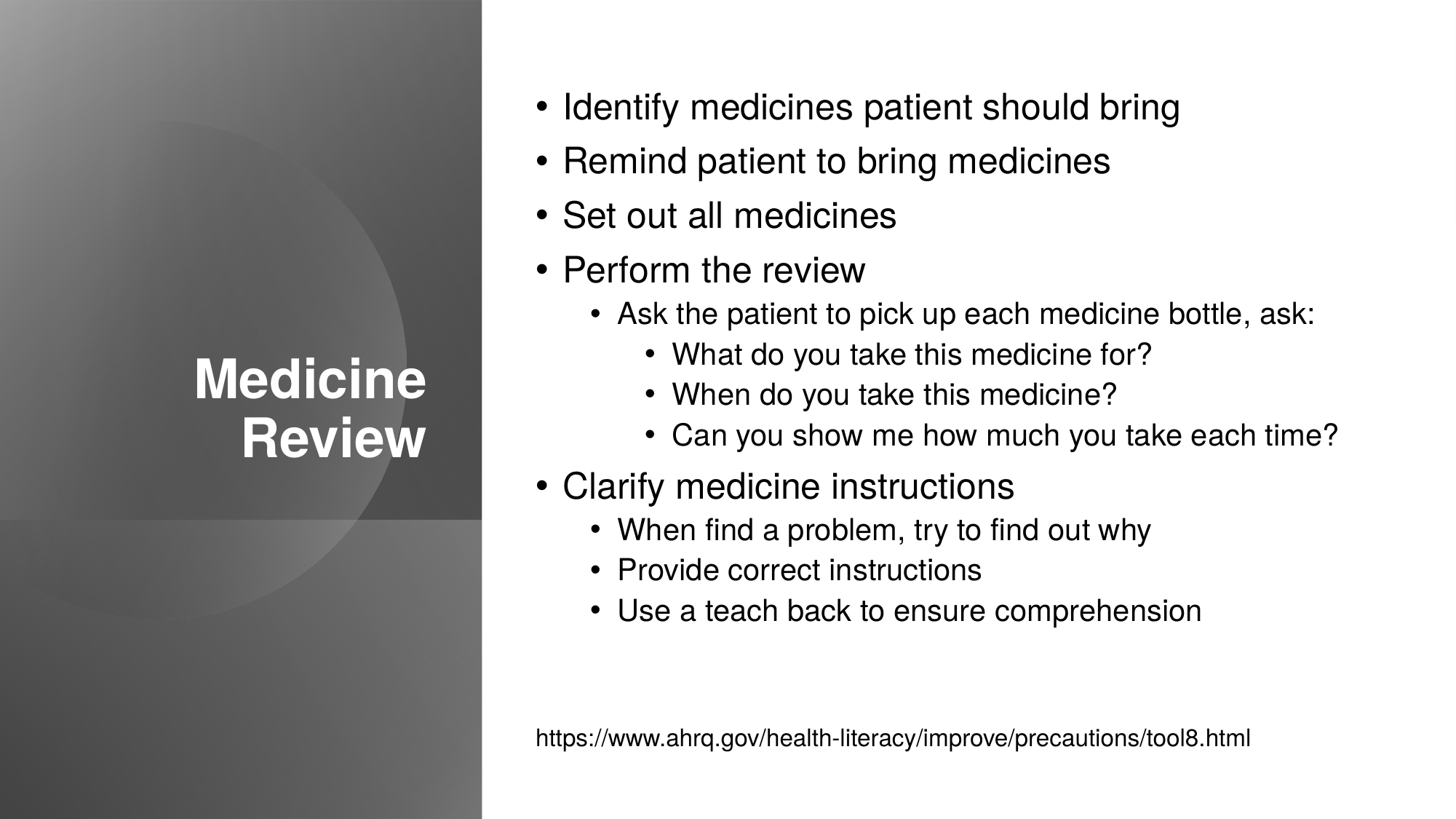

Identify medicines patient should bring
Remind patient to bring medicines
Set out all medicines
Perform the review
Ask the patient to pick up each medicine bottle, ask:
What do you take this medicine for?
When do you take this medicine?
Can you show me how much you take each time?
Clarify medicine instructions
When find a problem, try to find out why
Provide correct instructions
Use a teach back to ensure comprehension

https://www.ahrq.gov/health-literacy/improve/precautions/tool8.html
# Medicine Review